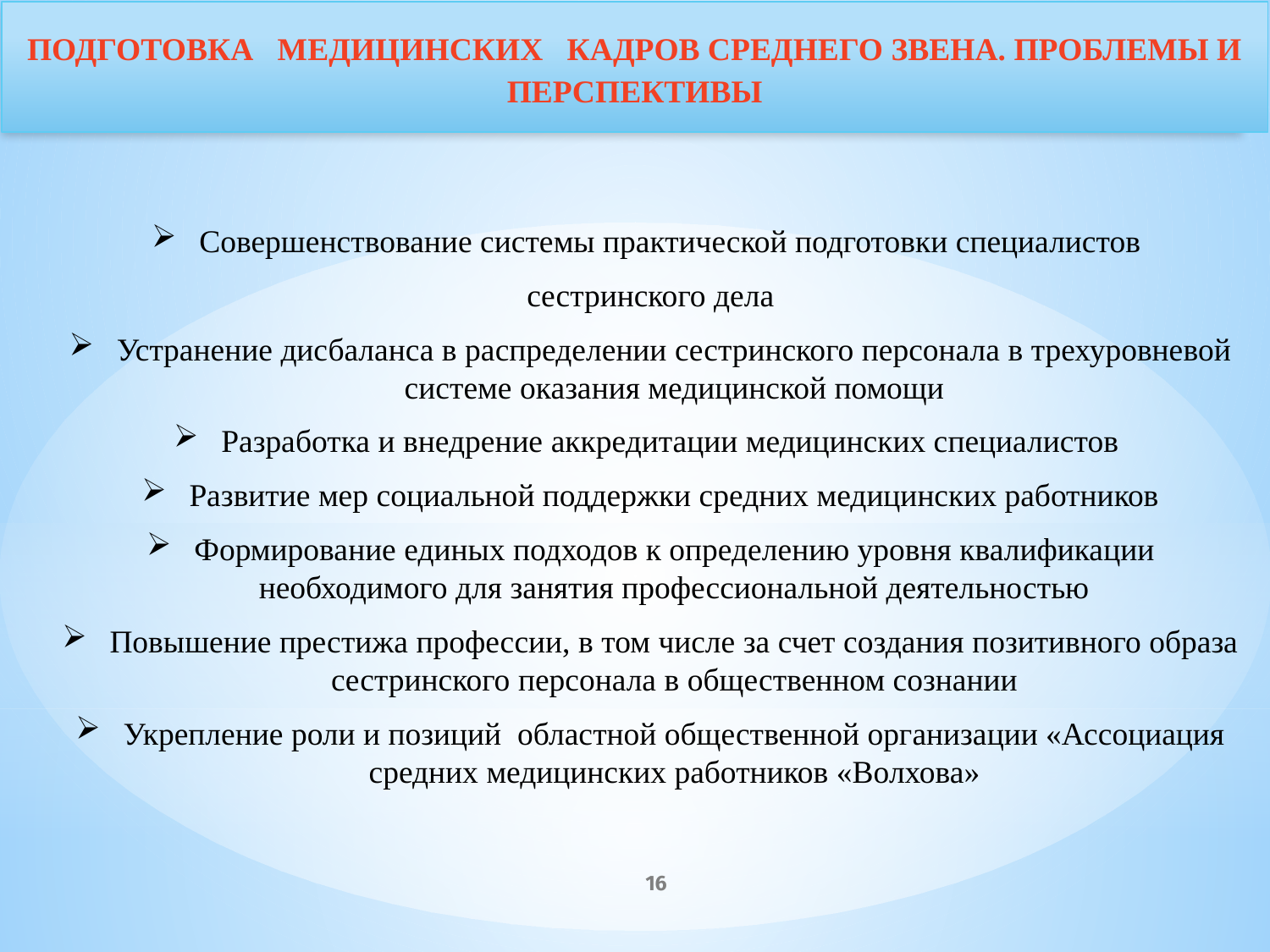

Подготовка   медицинских   кадров среднего звена. Проблемы и перспективы
Совершенствование системы практической подготовки специалистов
сестринского дела
Устранение дисбаланса в распределении сестринского персонала в трехуровневой системе оказания медицинской помощи
Разработка и внедрение аккредитации медицинских специалистов
Развитие мер социальной поддержки средних медицинских работников
Формирование единых подходов к определению уровня квалификации необходимого для занятия профессиональной деятельностью
Повышение престижа профессии, в том числе за счет создания позитивного образа сестринского персонала в общественном сознании
Укрепление роли и позиций  областной общественной организации «Ассоциация средних медицинских работников «Волхова»

16